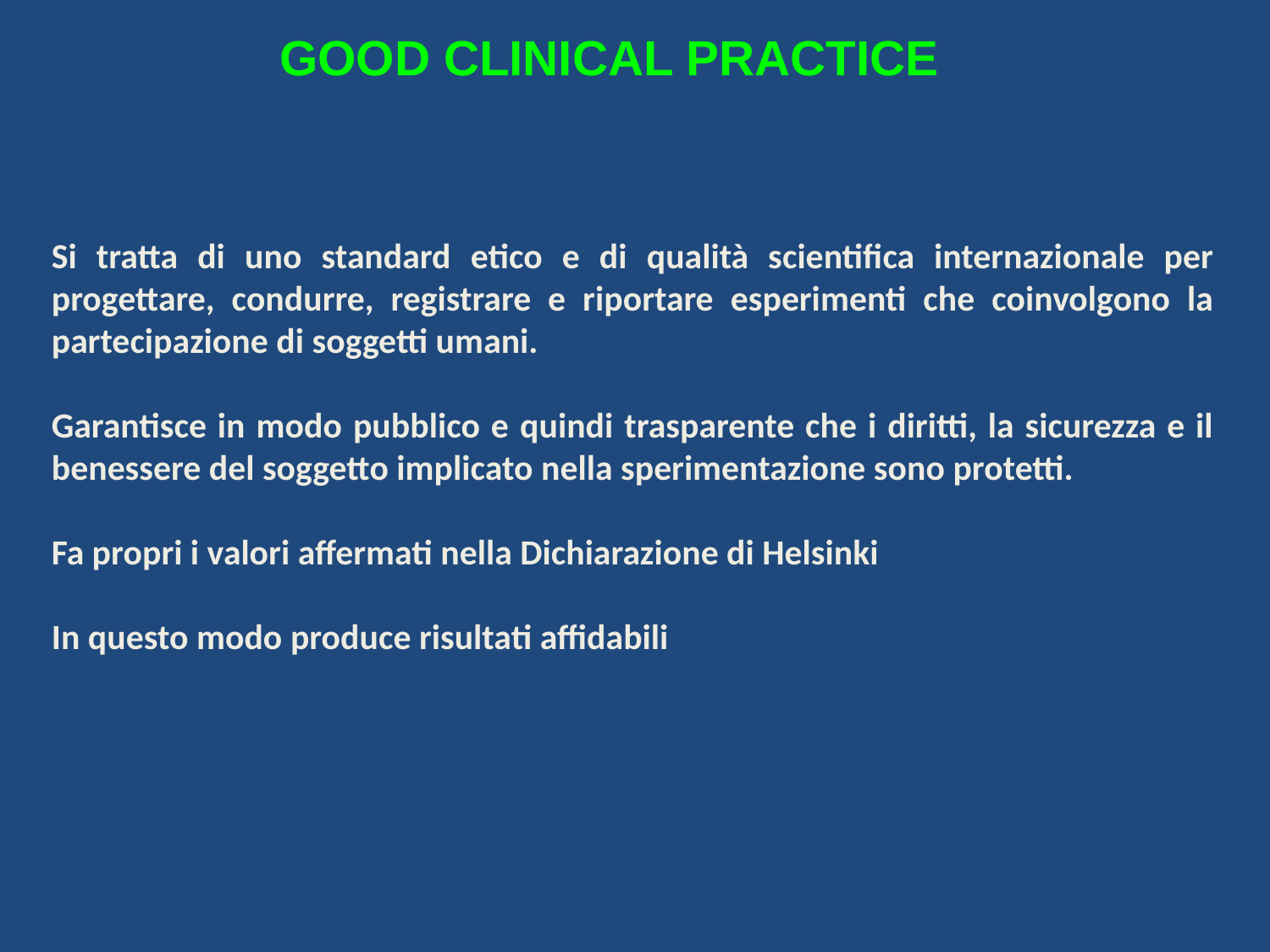

GOOD CLINICAL PRACTICE
Si tratta di uno standard etico e di qualità scientifica internazionale per progettare, condurre, registrare e riportare esperimenti che coinvolgono la partecipazione di soggetti umani.

Garantisce in modo pubblico e quindi trasparente che i diritti, la sicurezza e il benessere del soggetto implicato nella sperimentazione sono protetti.

Fa propri i valori affermati nella Dichiarazione di Helsinki

In questo modo produce risultati affidabili